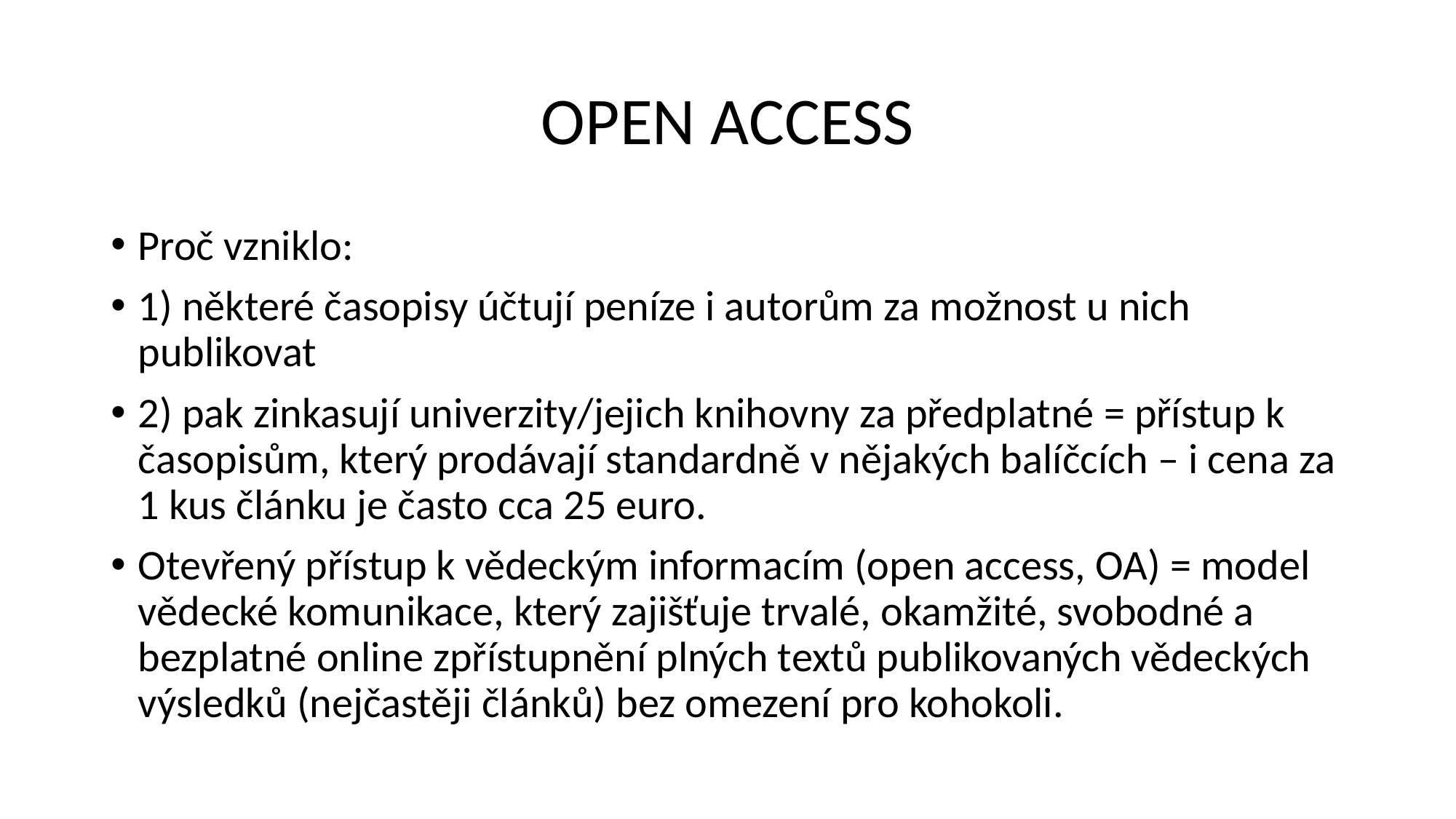

# OPEN ACCESS
Proč vzniklo:
1) některé časopisy účtují peníze i autorům za možnost u nich publikovat
2) pak zinkasují univerzity/jejich knihovny za předplatné = přístup k časopisům, který prodávají standardně v nějakých balíčcích – i cena za 1 kus článku je často cca 25 euro.
Otevřený přístup k vědeckým informacím (open access, OA) = model vědecké komunikace, který zajišťuje trvalé, okamžité, svobodné a bezplatné online zpřístupnění plných textů publikovaných vědeckých výsledků (nejčastěji článků) bez omezení pro kohokoli.